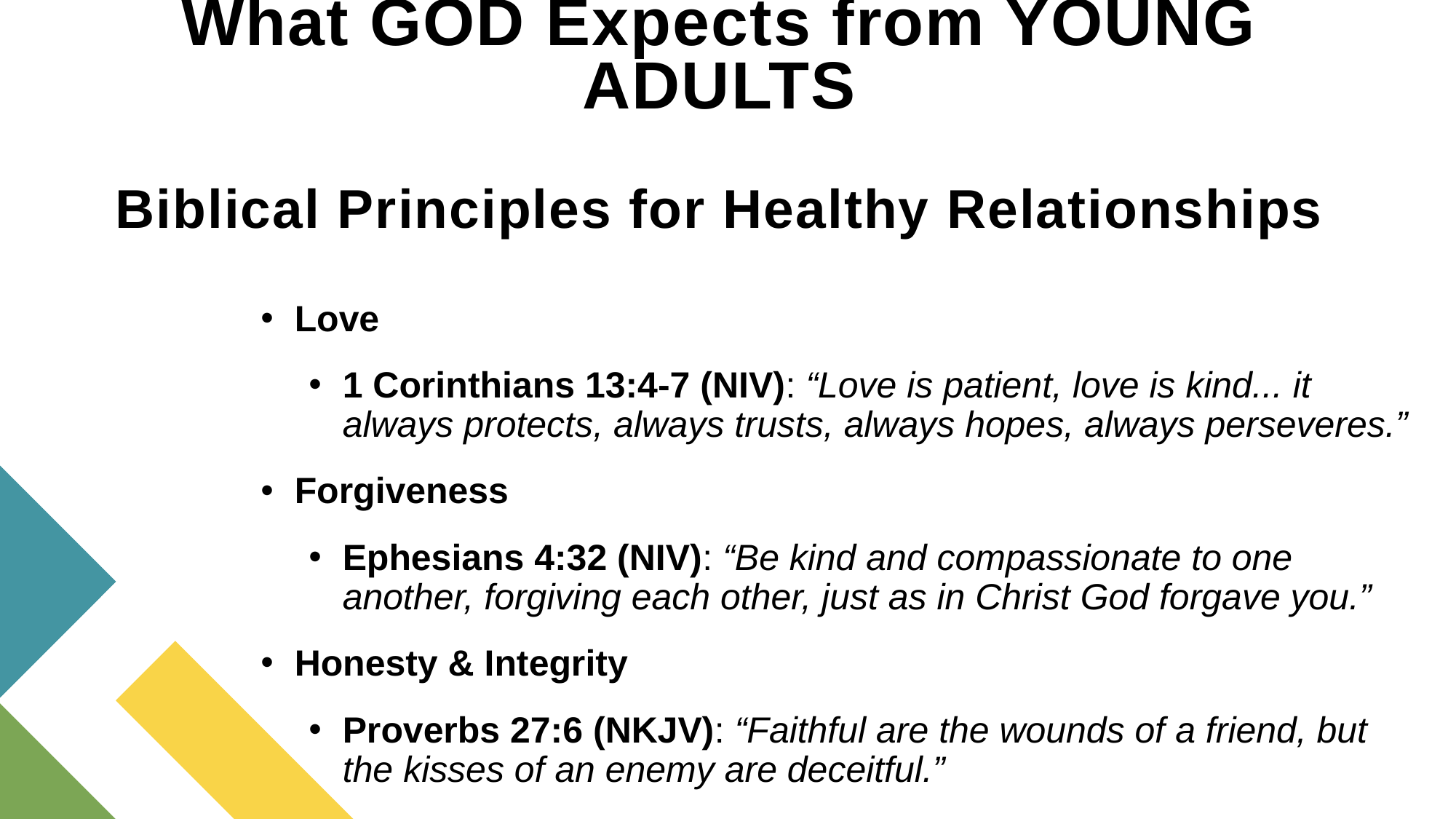

# What GOD Expects from YOUNG ADULTS Biblical Principles for Healthy Relationships
Love
1 Corinthians 13:4-7 (NIV): “Love is patient, love is kind... it always protects, always trusts, always hopes, always perseveres.”
Forgiveness
Ephesians 4:32 (NIV): “Be kind and compassionate to one another, forgiving each other, just as in Christ God forgave you.”
Honesty & Integrity
Proverbs 27:6 (NKJV): “Faithful are the wounds of a friend, but the kisses of an enemy are deceitful.”

19